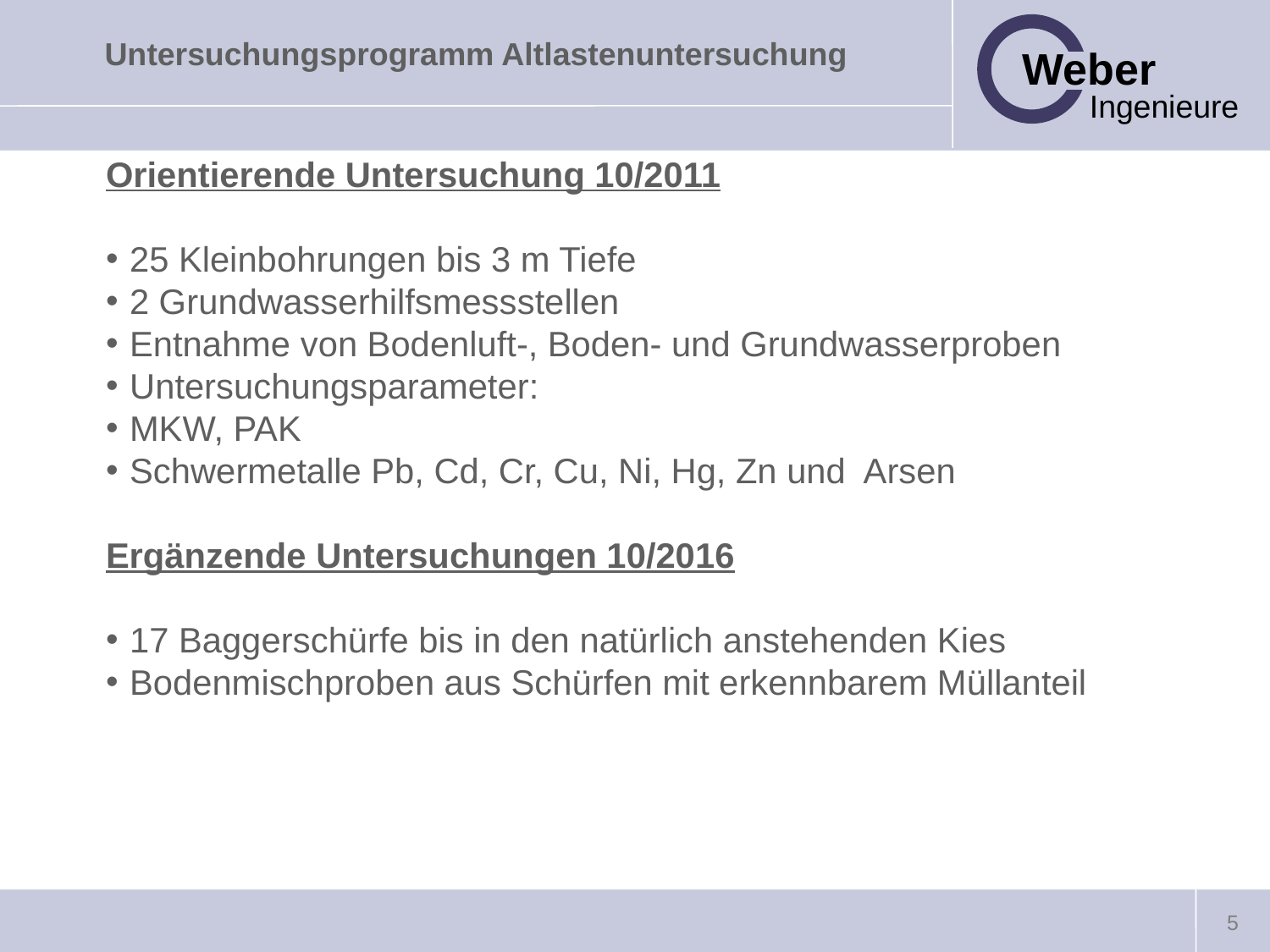

# Untersuchungsprogramm Altlastenuntersuchung
Orientierende Untersuchung 10/2011

25 Kleinbohrungen bis 3 m Tiefe
2 Grundwasserhilfsmessstellen
Entnahme von Bodenluft-, Boden- und Grundwasserproben
Untersuchungsparameter:
MKW, PAK
Schwermetalle Pb, Cd, Cr, Cu, Ni, Hg, Zn und  Arsen

Ergänzende Untersuchungen 10/2016

17 Baggerschürfe bis in den natürlich anstehenden Kies
Bodenmischproben aus Schürfen mit erkennbarem Müllanteil